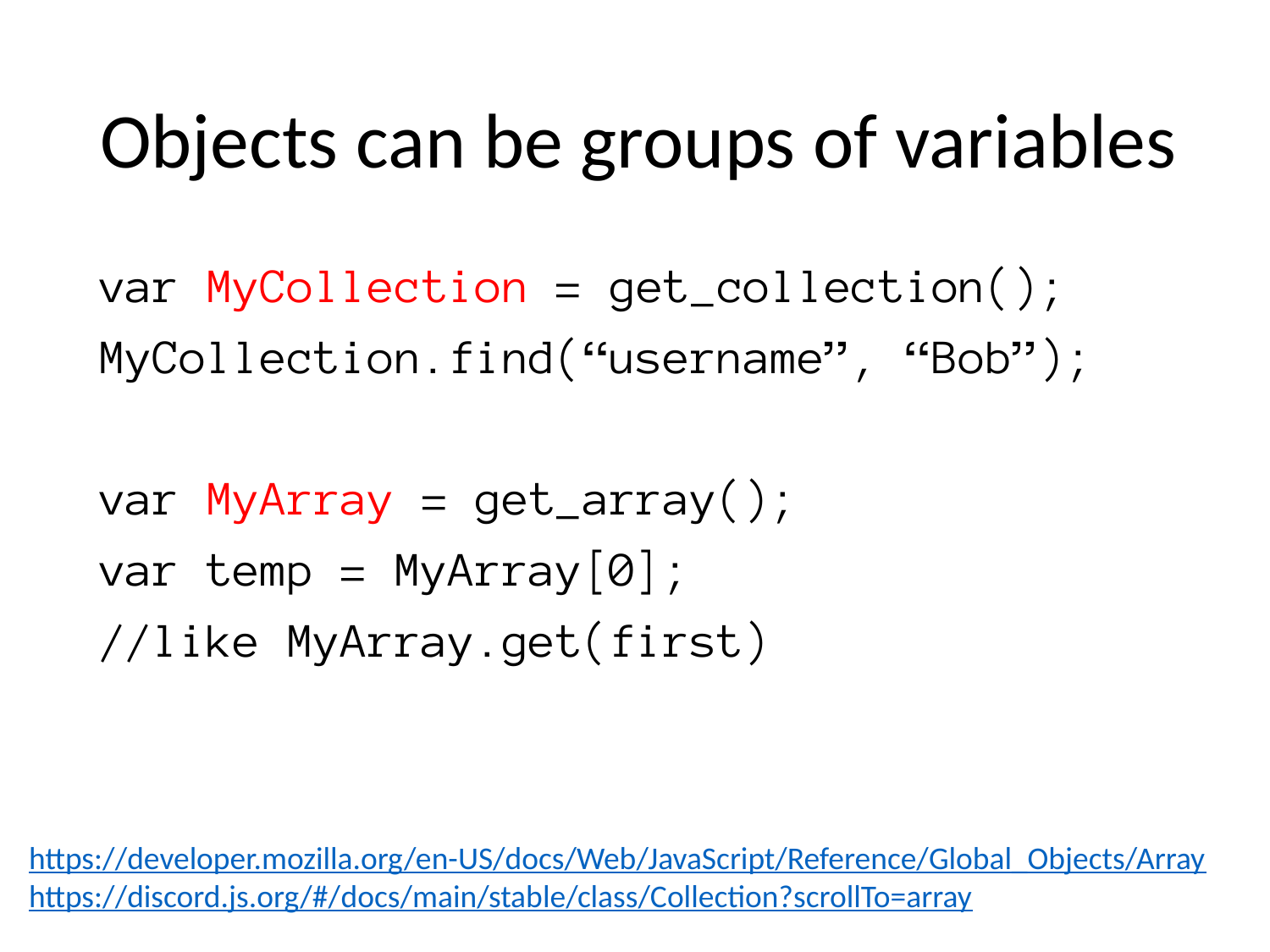

# Objects can be groups of variables
var MyCollection = get_collection();
MyCollection.find(“username”, “Bob”);

var MyArray = get_array();
var temp = MyArray[0];
//like MyArray.get(first)
https://developer.mozilla.org/en-US/docs/Web/JavaScript/Reference/Global_Objects/Array
https://discord.js.org/#/docs/main/stable/class/Collection?scrollTo=array